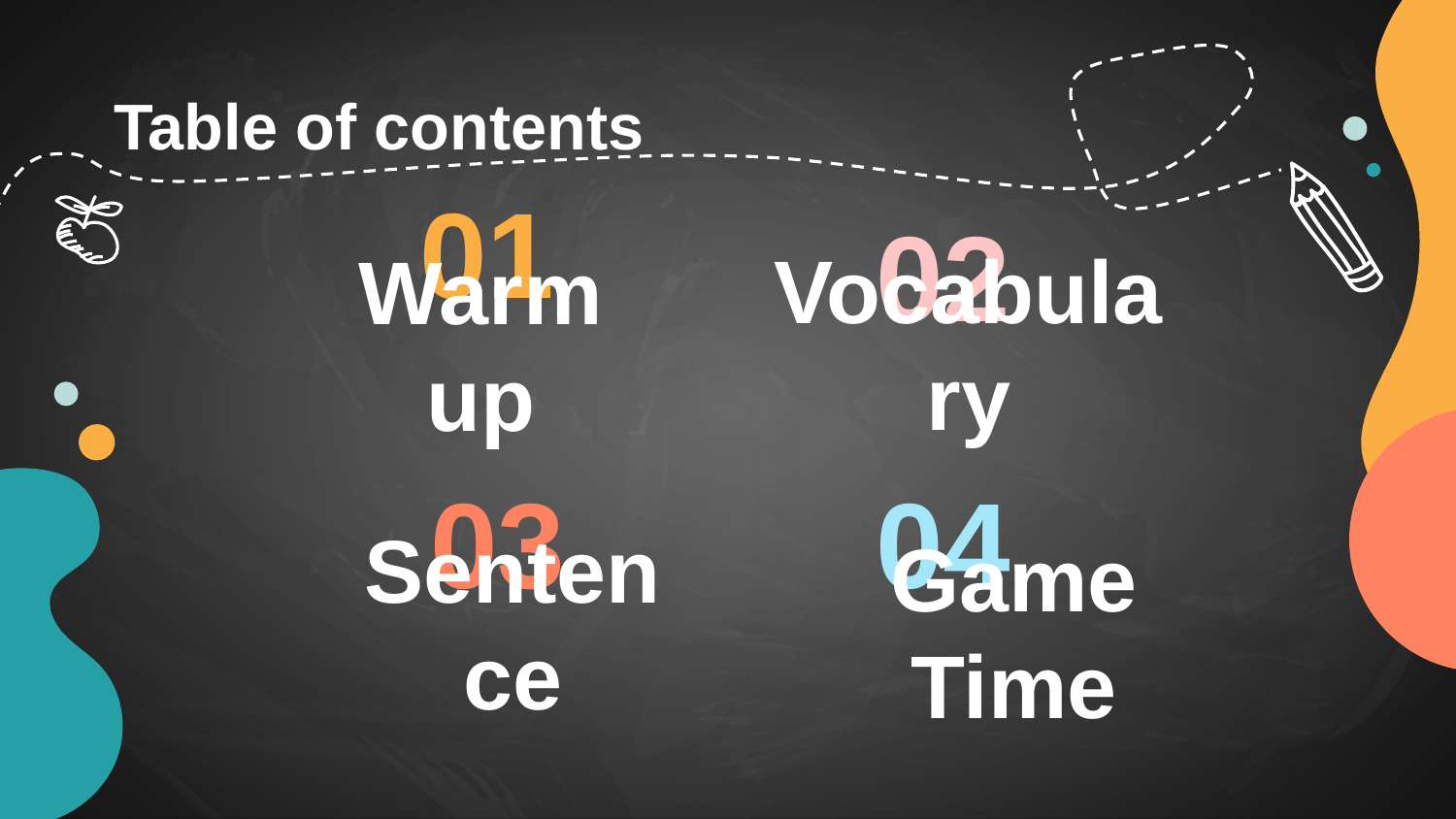

# Table of contents
01
02
Vocabulary
Warm up
03
04
Game Time
Sentence